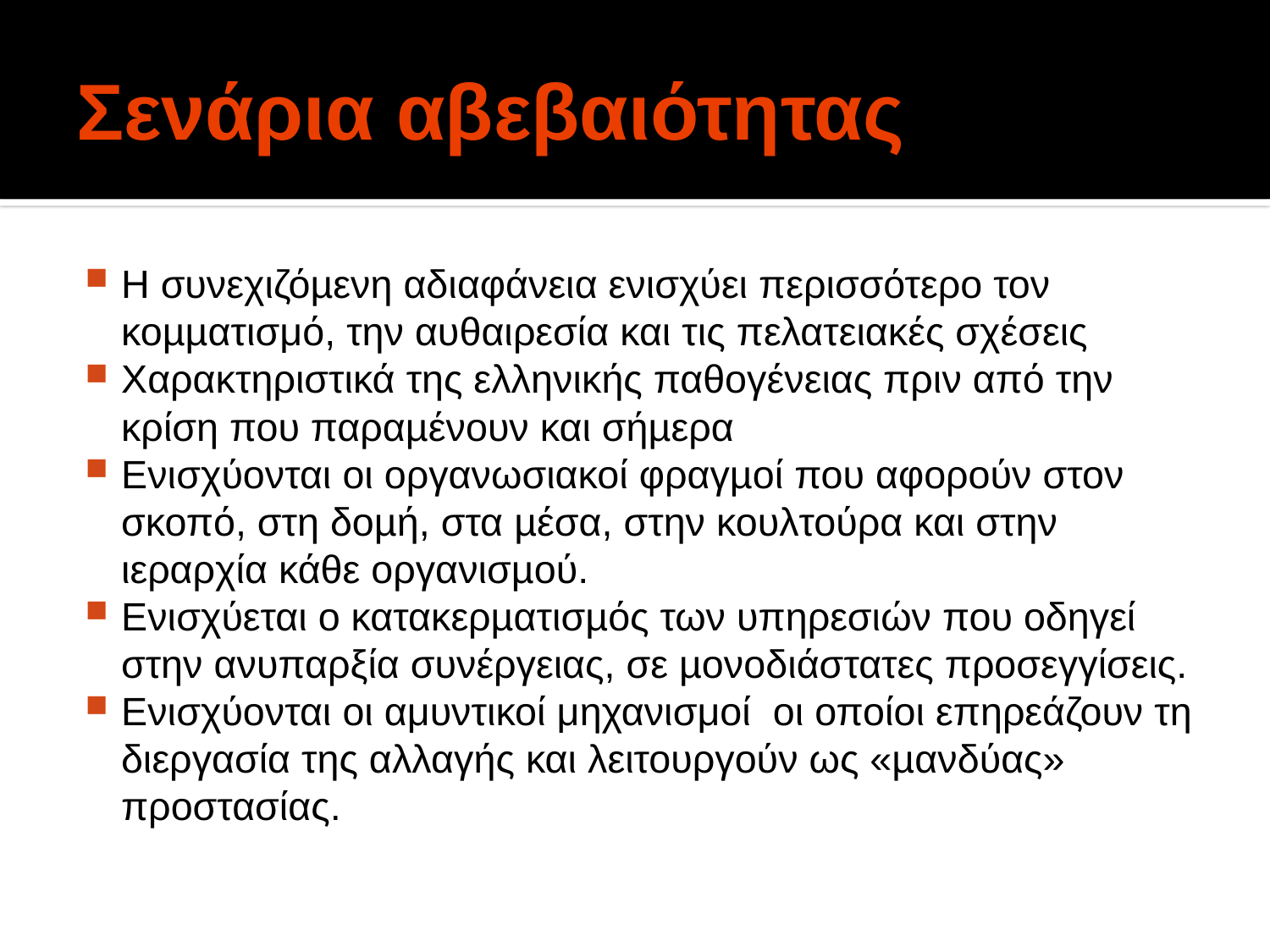

# Σενάρια αβεβαιότητας
Η συνεχιζόµενη αδιαφάνεια ενισχύει περισσότερο τον κοµµατισμό, την αυθαιρεσία και τις πελατειακές σχέσεις
Χαρακτηριστικά της ελληνικής παθογένειας πριν από την κρίση που παραµένουν και σήµερα
Ενισχύονται οι οργανωσιακοί φραγµοί που αφορούν στον σκοπό, στη δοµή, στα µέσα, στην κουλτούρα και στην ιεραρχία κάθε οργανισµού.
Ενισχύεται ο κατακερµατισµός των υπηρεσιών που οδηγεί στην ανυπαρξία συνέργειας, σε µονοδιάστατες προσεγγίσεις.
Ενισχύονται οι αμυντικοί μηχανισμοί  οι οποίοι επηρεάζουν τη διεργασία της αλλαγής και λειτουργούν ως «µανδύας» προστασίας.